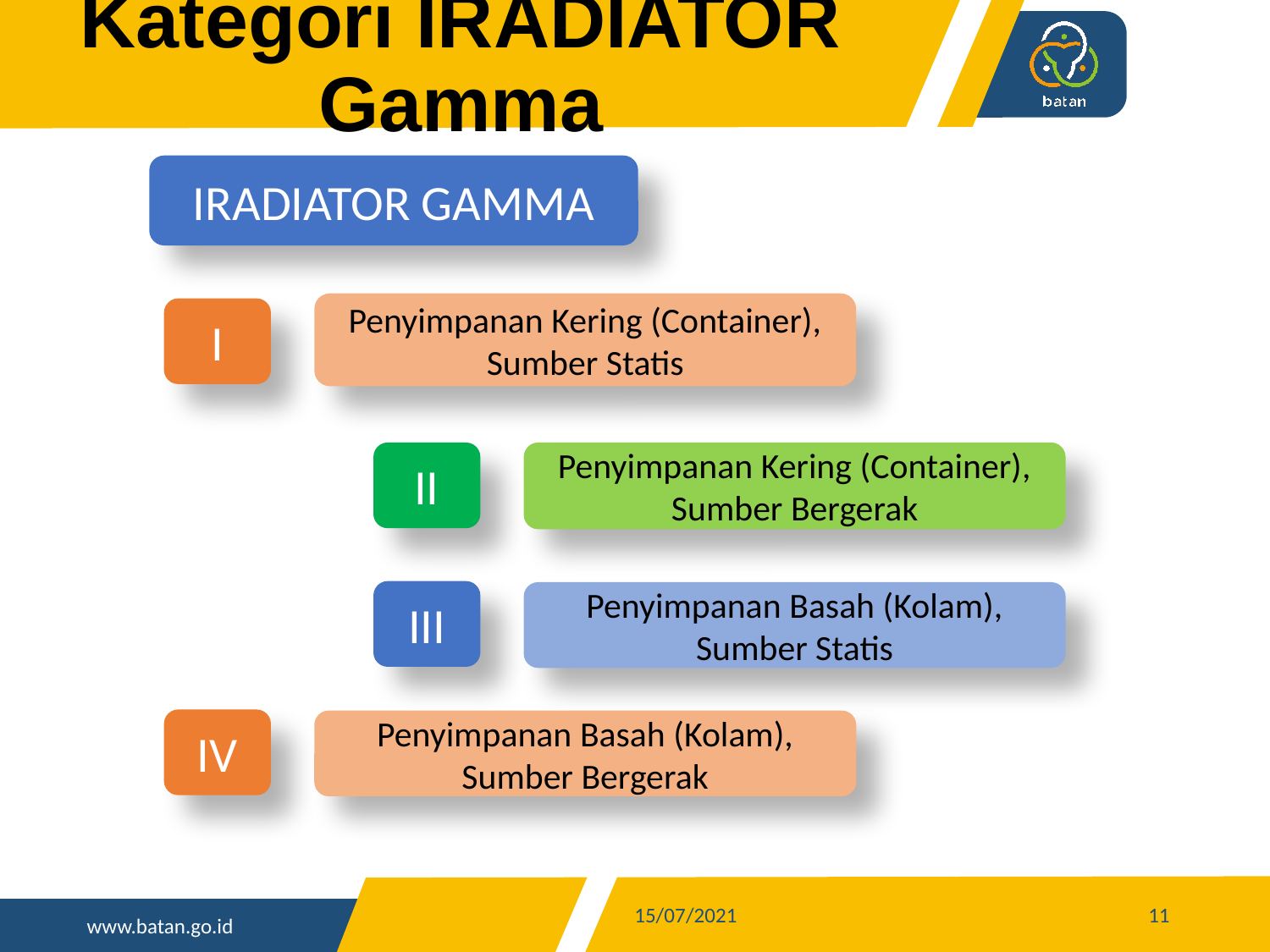

# Kategori IRADIATOR Gamma
IRADIATOR GAMMA
Penyimpanan Kering (Container),
Sumber Statis
I
II
Penyimpanan Kering (Container),
Sumber Bergerak
III
Penyimpanan Basah (Kolam),
Sumber Statis
IV
Penyimpanan Basah (Kolam),
Sumber Bergerak
15/07/2021
11